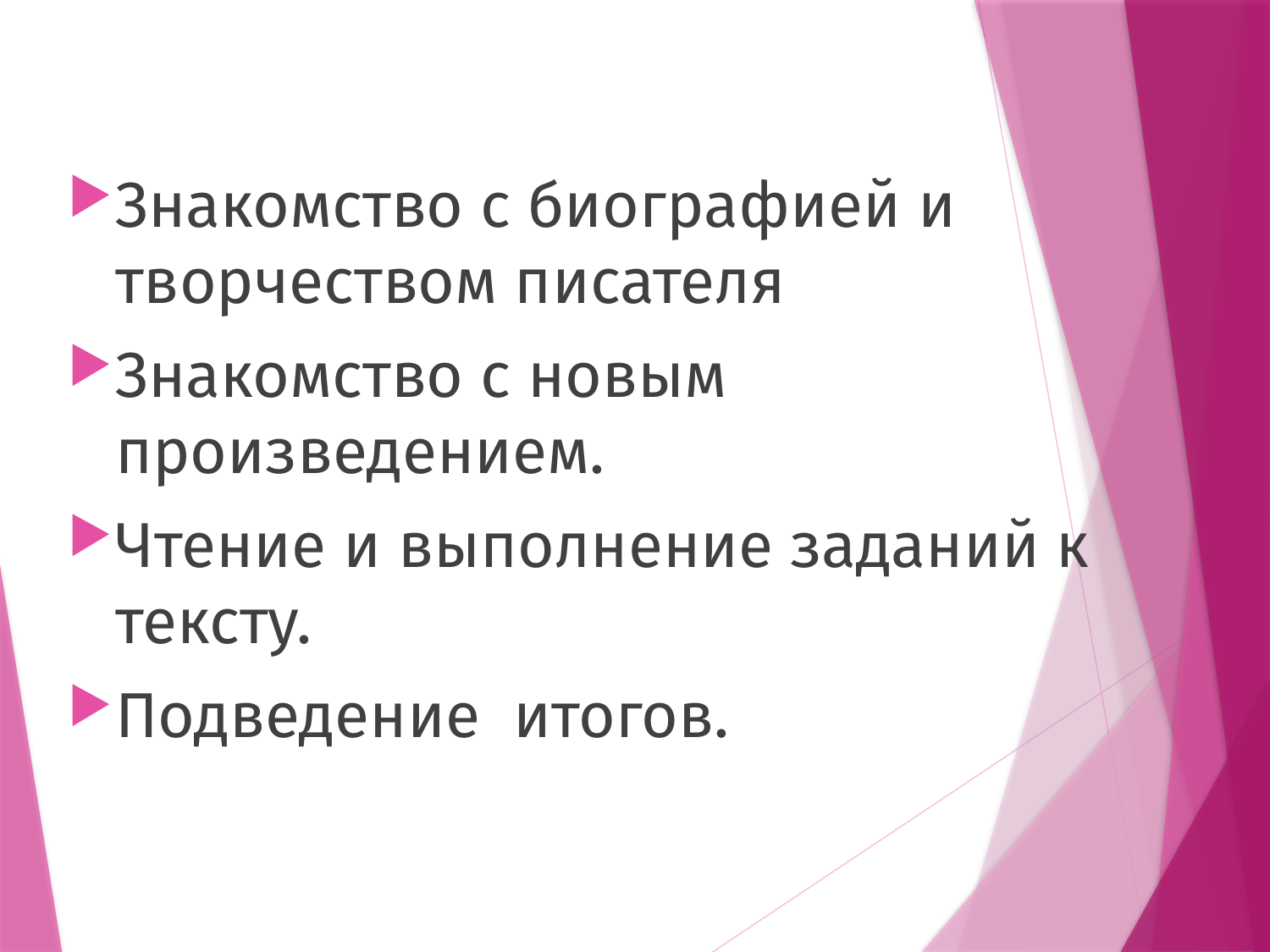

#
Знакомство с биографией и  творчеством писателя
Знакомство с новым произведением.
Чтение и выполнение заданий к тексту.
Подведение  итогов.